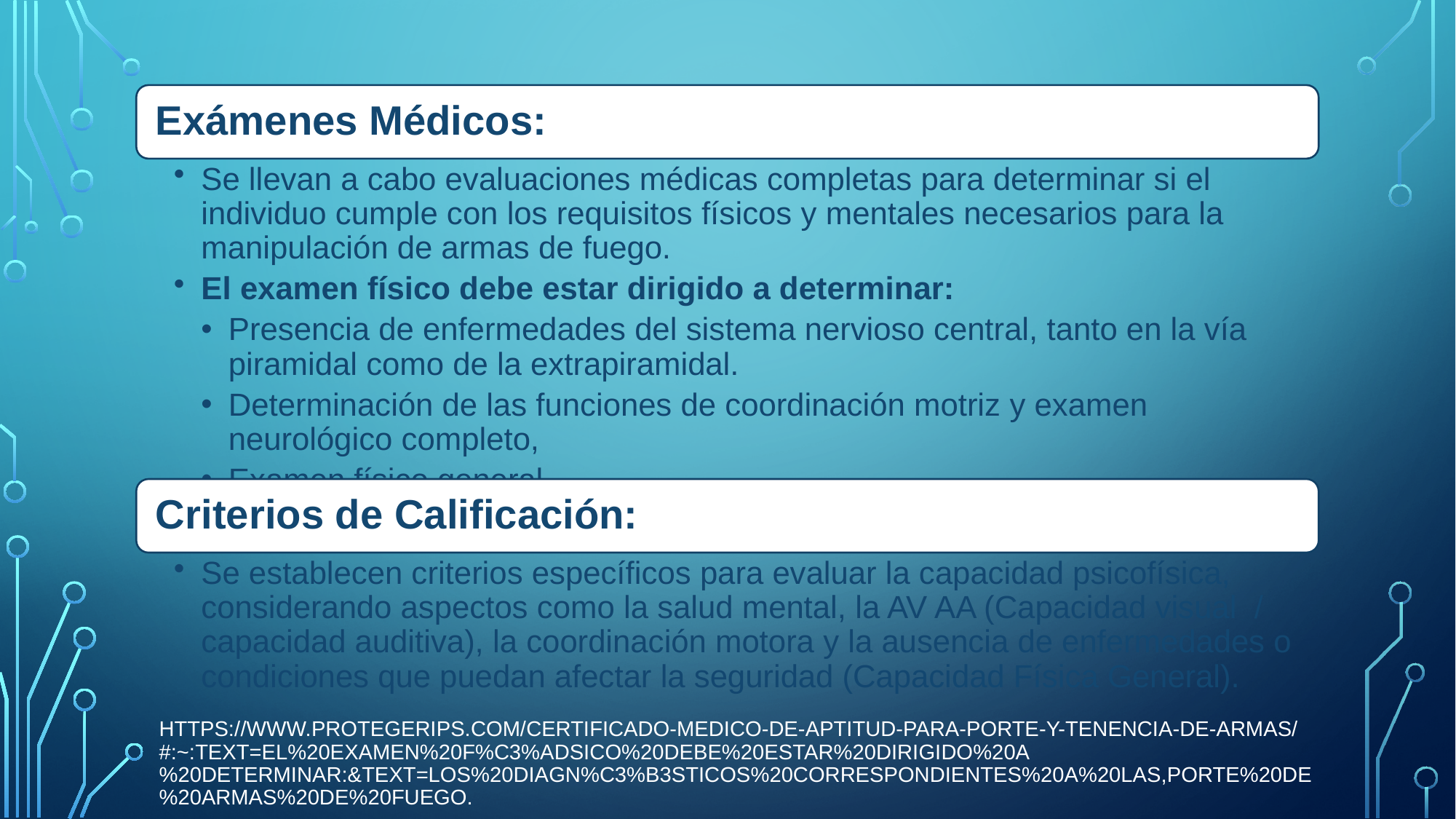

Exámenes Médicos:
Se llevan a cabo evaluaciones médicas completas para determinar si el individuo cumple con los requisitos físicos y mentales necesarios para la manipulación de armas de fuego.
El examen físico debe estar dirigido a determinar:
Presencia de enfermedades del sistema nervioso central, tanto en la vía piramidal como de la extrapiramidal.
Determinación de las funciones de coordinación motriz y examen neurológico completo,
Examen físico general
Criterios de Calificación:
Se establecen criterios específicos para evaluar la capacidad psicofísica, considerando aspectos como la salud mental, la AV AA (Capacidad visual  / capacidad auditiva), la coordinación motora y la ausencia de enfermedades o condiciones que puedan afectar la seguridad (Capacidad Física General).
# https://www.protegerips.com/certificado-medico-de-aptitud-para-porte-y-tenencia-de-armas/#:~:text=El%20examen%20f%C3%ADsico%20debe%20estar%20dirigido%20a%20determinar:&text=Los%20diagn%C3%B3sticos%20correspondientes%20a%20las,Porte%20de%20Armas%20de%20Fuego.